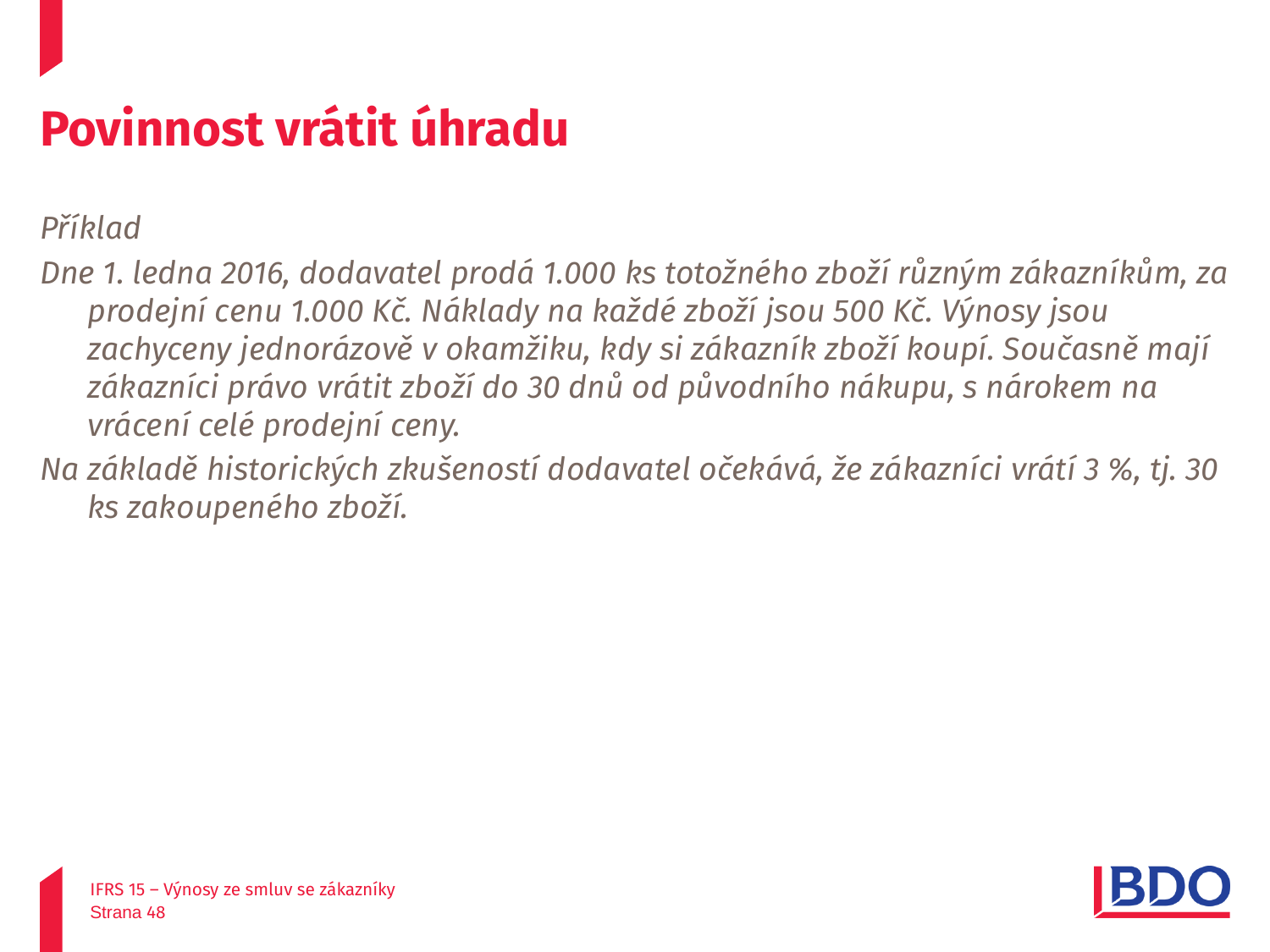

# Povinnost vrátit úhradu
Příklad
Dne 1. ledna 2016, dodavatel prodá 1.000 ks totožného zboží různým zákazníkům, za prodejní cenu 1.000 Kč. Náklady na každé zboží jsou 500 Kč. Výnosy jsou zachyceny jednorázově v okamžiku, kdy si zákazník zboží koupí. Současně mají zákazníci právo vrátit zboží do 30 dnů od původního nákupu, s nárokem na vrácení celé prodejní ceny.
Na základě historických zkušeností dodavatel očekává, že zákazníci vrátí 3 %, tj. 30 ks zakoupeného zboží.

IFRS 15 – Výnosy ze smluv se zákazníky
Strana 48